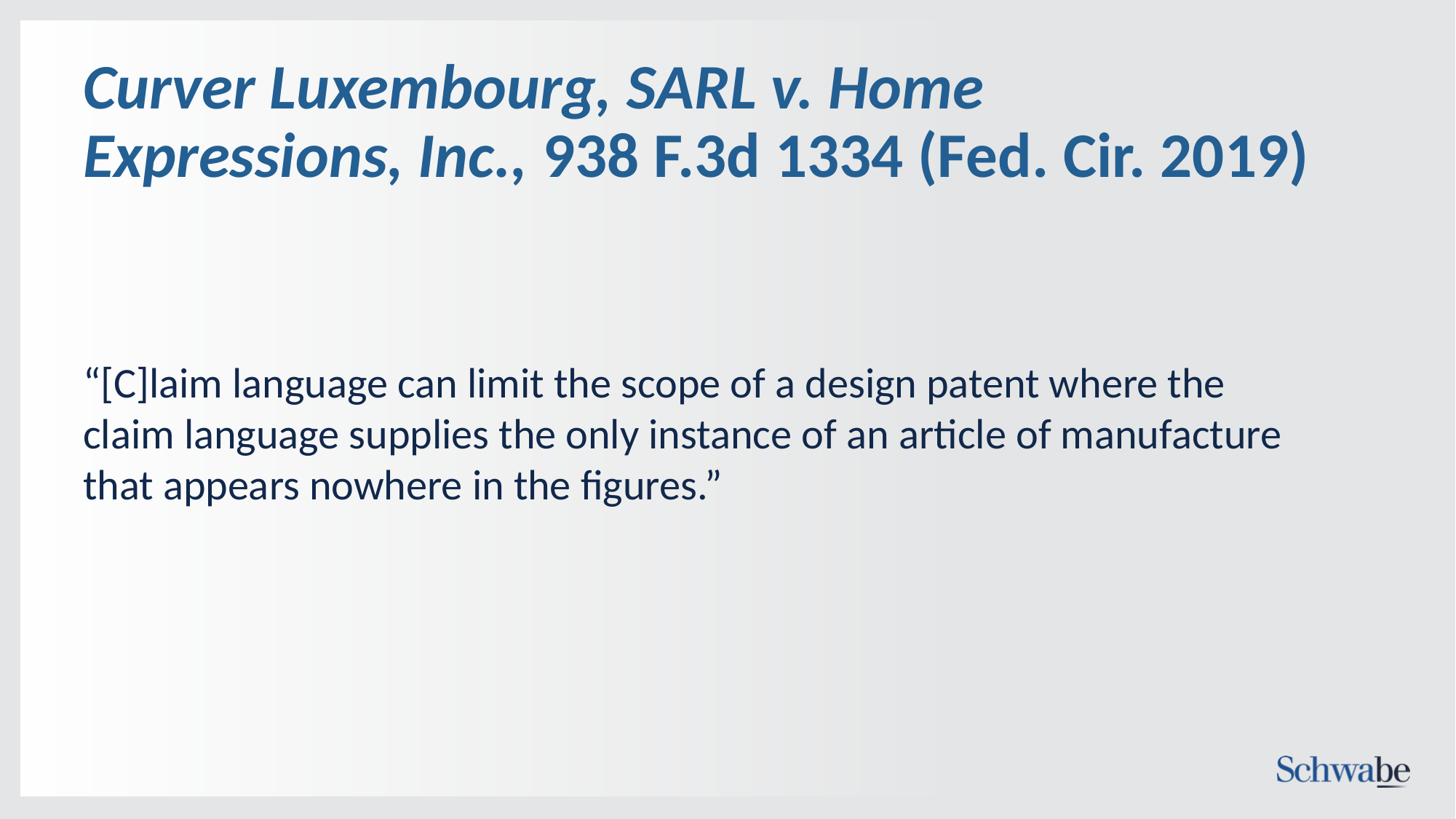

# Curver Luxembourg, SARL v. Home Expressions, Inc., 938 F.3d 1334 (Fed. Cir. 2019)

“[C]laim language can limit the scope of a design patent where the claim language supplies the only instance of an article of manufacture that appears nowhere in the figures.”